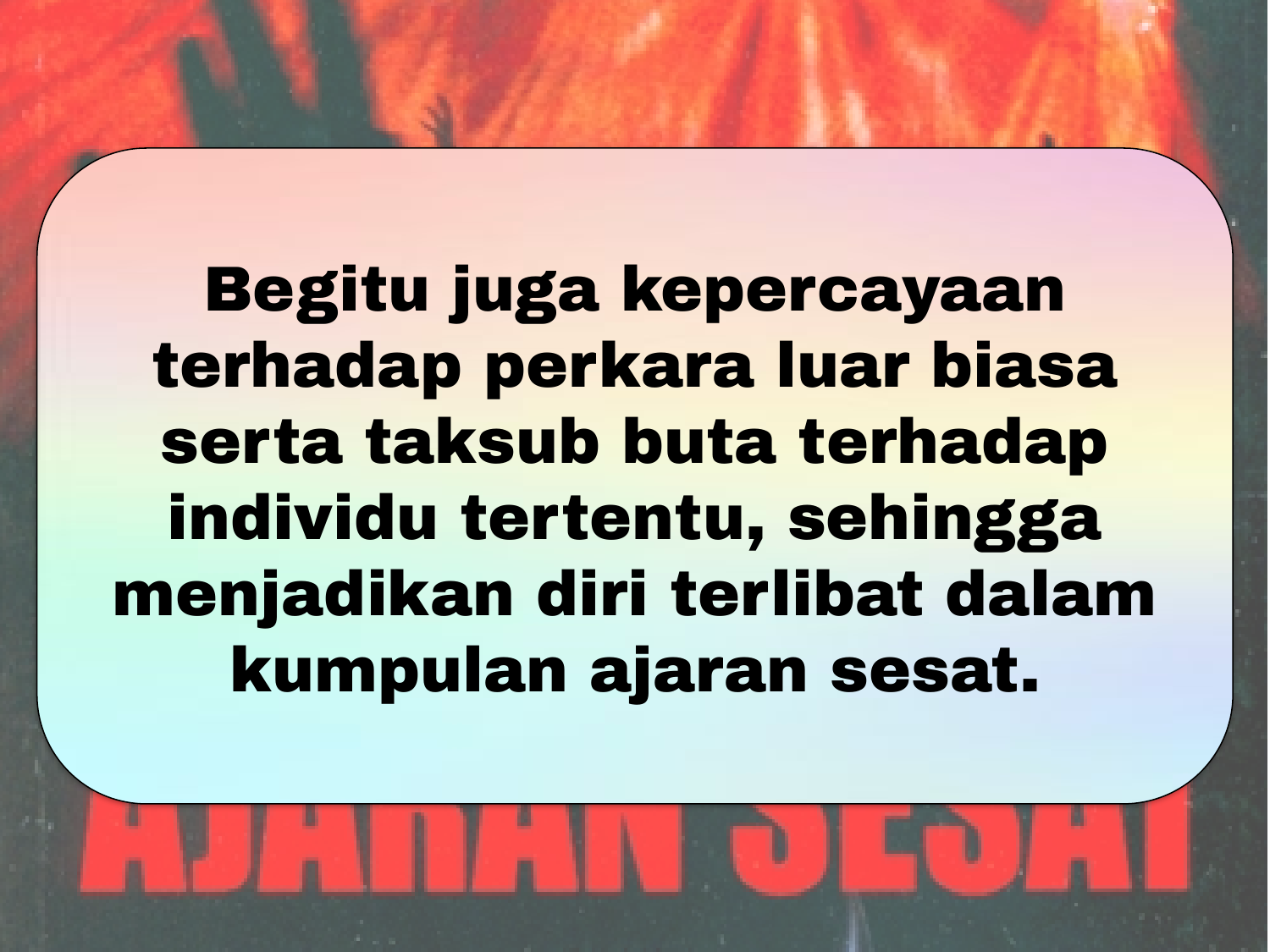

Begitu juga kepercayaan terhadap perkara luar biasa serta taksub buta terhadap individu tertentu, sehingga menjadikan diri terlibat dalam kumpulan ajaran sesat.